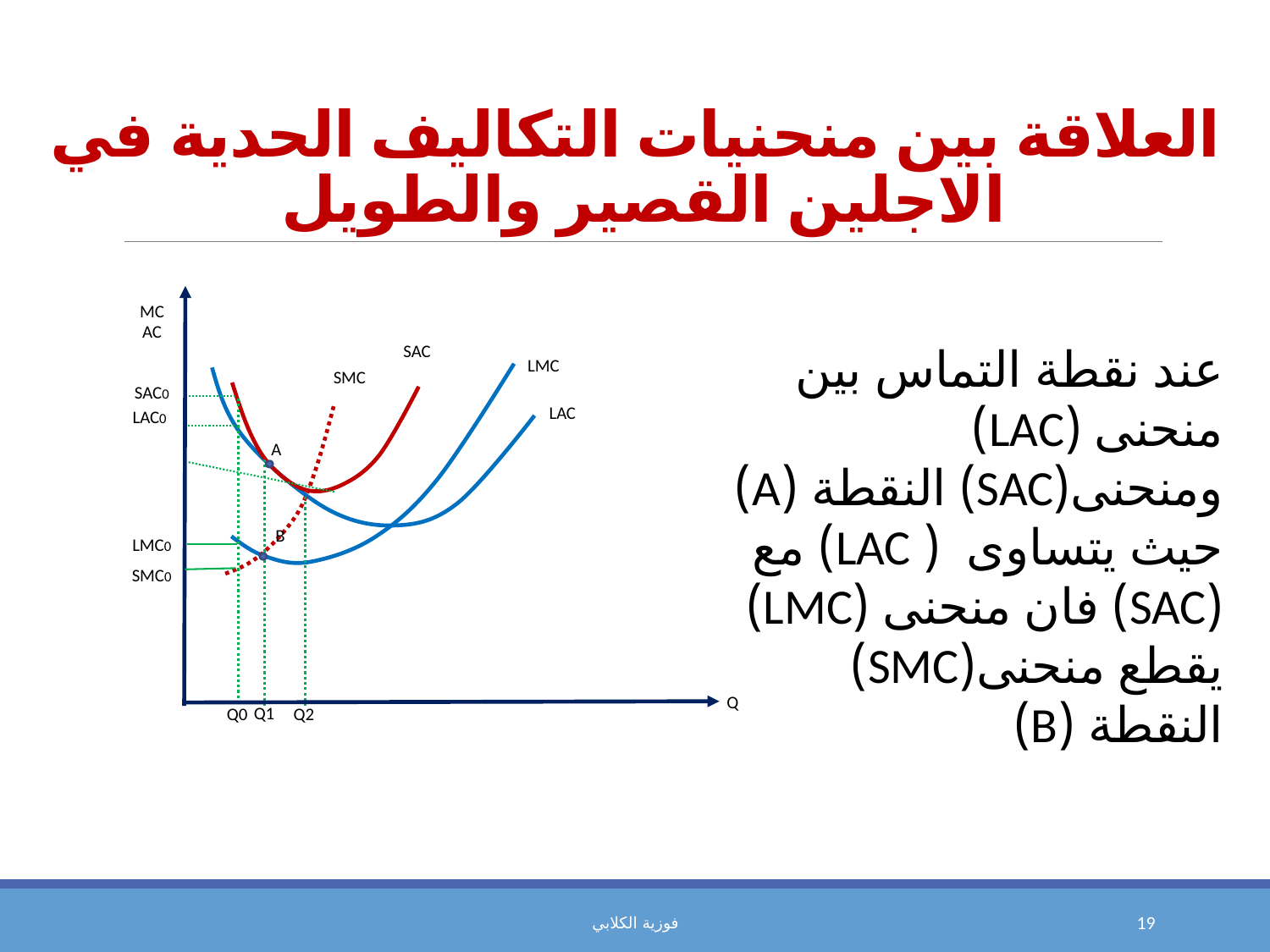

# العلاقة بين منحنيات التكاليف الحدية في الاجلين القصير والطويل
عند نقطة التماس بين منحنى (LAC) ومنحنى(SAC) النقطة (A) حيث يتساوى  ( LAC) مع (SAC) فان منحنى (LMC) يقطع منحنى(SMC) النقطة (B)
MC
AC
SAC
LMC
SMC

SAC0
LAC
LAC0

A

B
LMC0

SMC0
Q
Q1
Q0
Q2
فوزية الكلابي
19